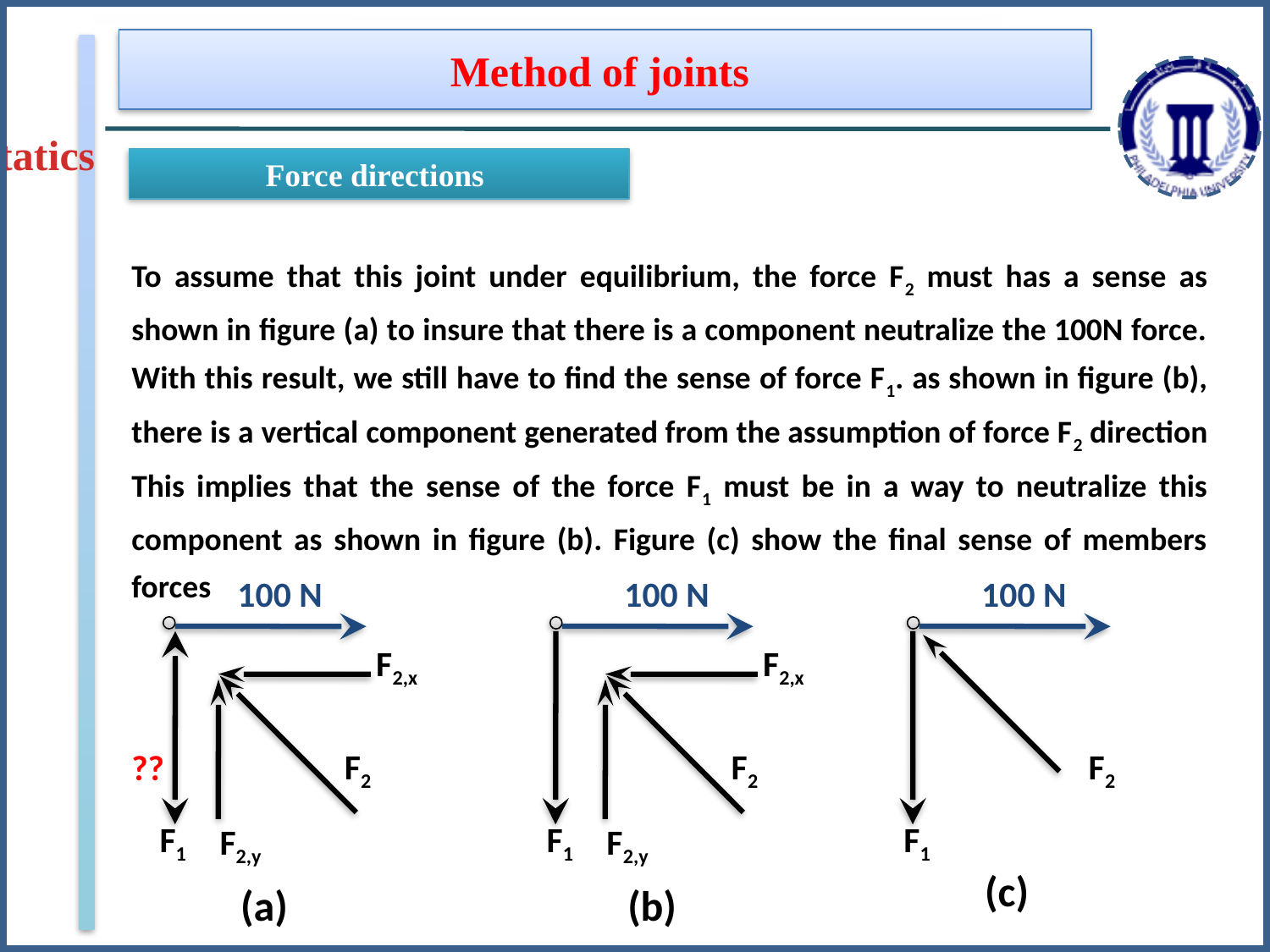

Method of joints

Statics
Force directions
To assume that this joint under equilibrium, the force F2 must has a sense as shown in figure (a) to insure that there is a component neutralize the 100N force. With this result, we still have to find the sense of force F1. as shown in figure (b), there is a vertical component generated from the assumption of force F2 direction This implies that the sense of the force F1 must be in a way to neutralize this component as shown in figure (b). Figure (c) show the final sense of members forces

100 N

F2,x
F2
??
F1
F2,y
(a)
100 N

F2
F1
(c)
100 N

F2,x
F2
F1
F2,y
(b)